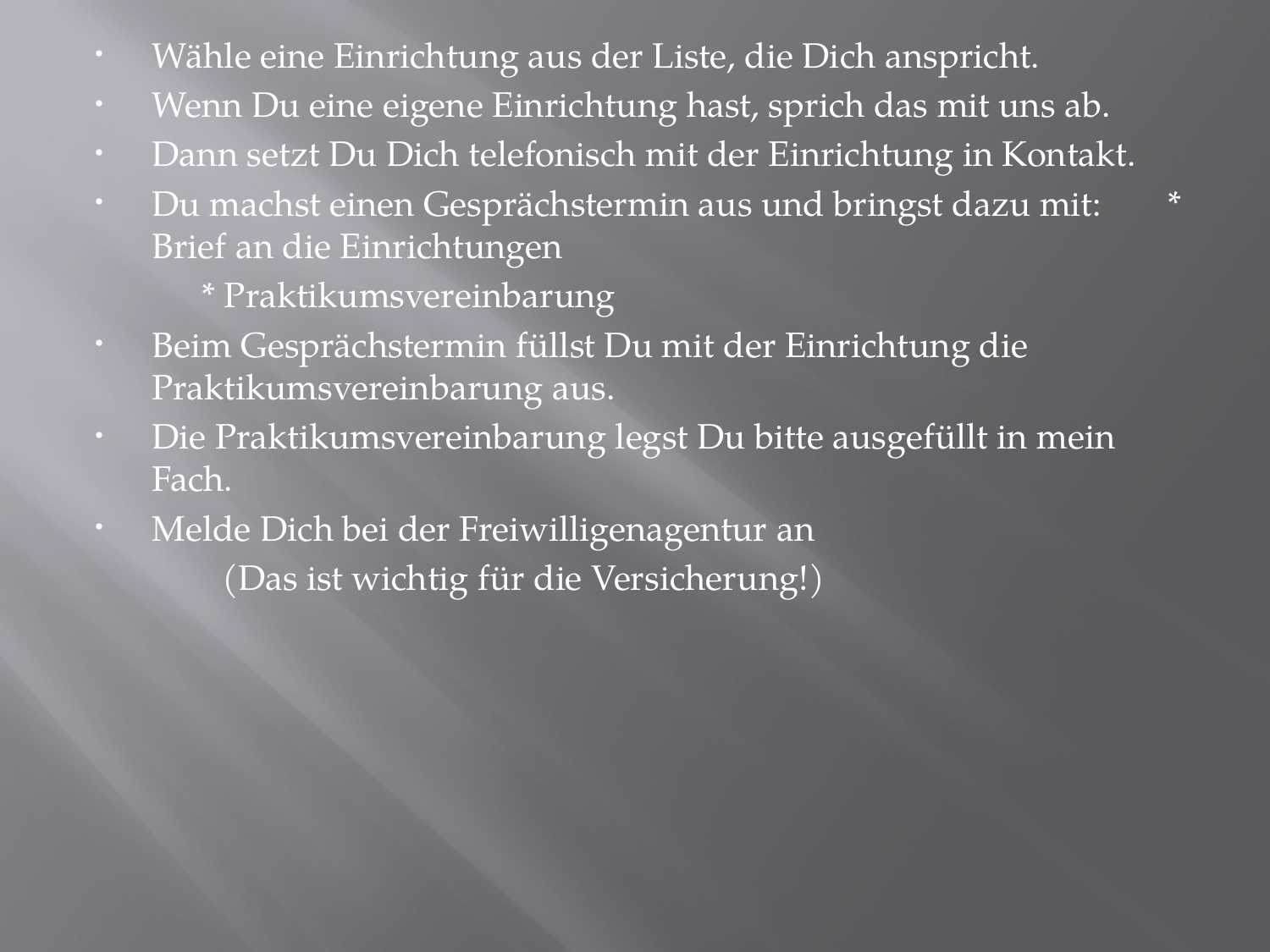

Wähle eine Einrichtung aus der Liste, die Dich anspricht.
Wenn Du eine eigene Einrichtung hast, sprich das mit uns ab.
Dann setzt Du Dich telefonisch mit der Einrichtung in Kontakt.
Du machst einen Gesprächstermin aus und bringst dazu mit:	* Brief an die Einrichtungen
* Praktikumsvereinbarung
Beim Gesprächstermin füllst Du mit der Einrichtung die Praktikumsvereinbarung aus.
Die Praktikumsvereinbarung legst Du bitte ausgefüllt in mein Fach.
Melde Dich bei der Freiwilligenagentur an
	(Das ist wichtig für die Versicherung!)